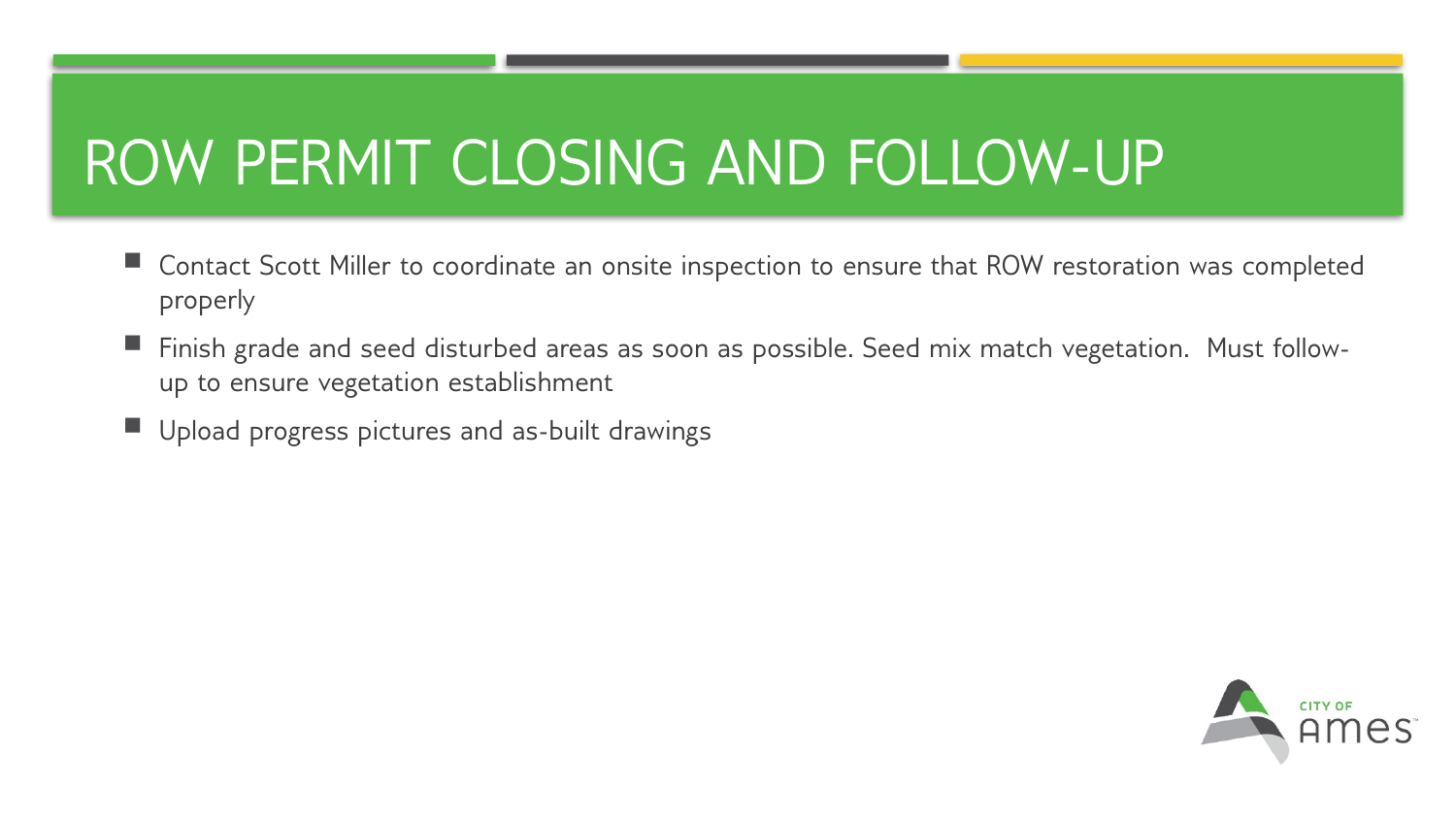

# Row permit closing and follow-up
Contact Scott Miller to coordinate an onsite inspection to ensure that ROW restoration was completed properly
Finish grade and seed disturbed areas as soon as possible. Seed mix match vegetation.  Must follow-up to ensure vegetation establishment
Upload progress pictures and as-built drawings